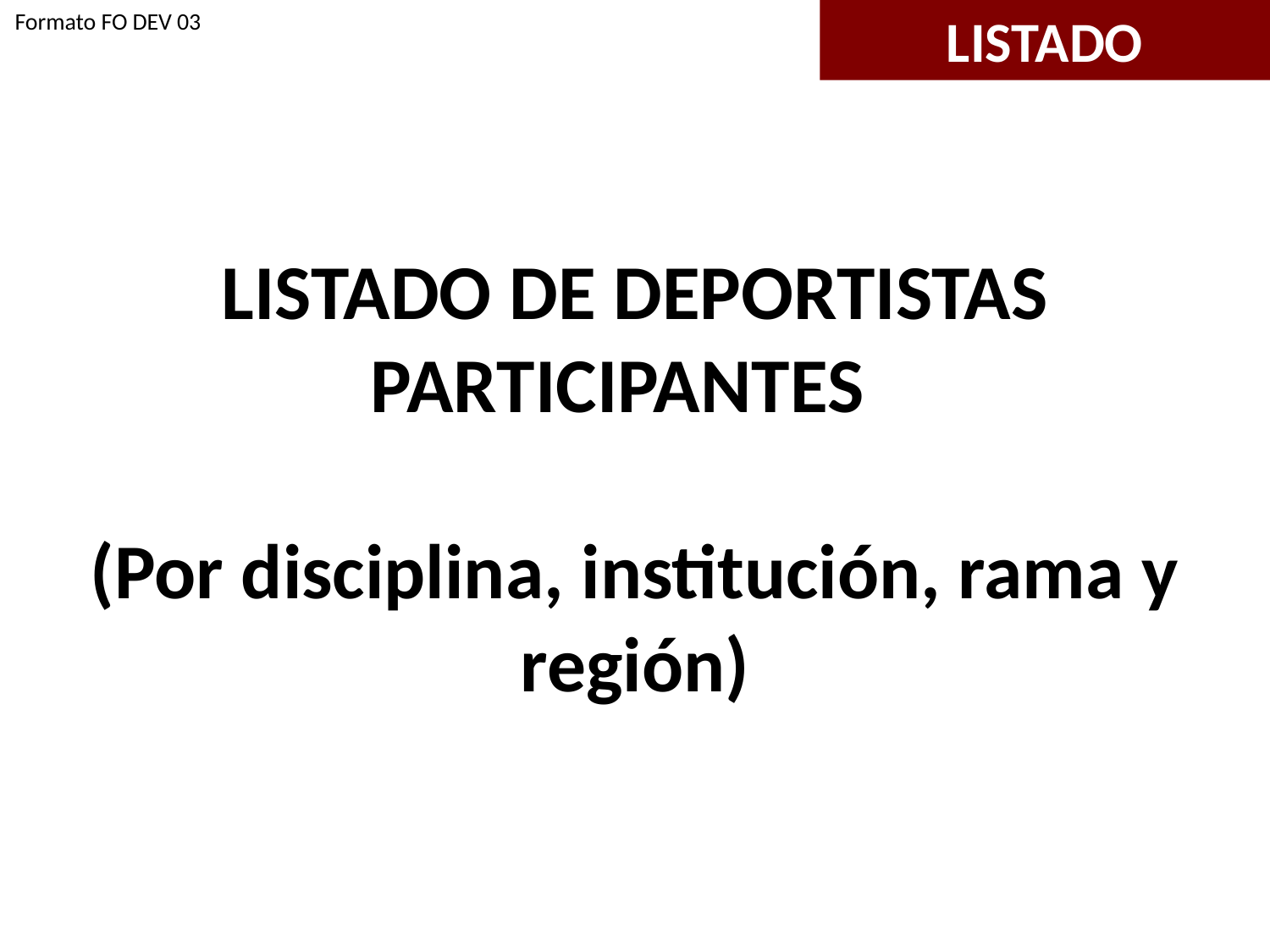

Formato FO DEV 03
LISTADO
LISTADO DE DEPORTISTAS PARTICIPANTES

(Por disciplina, institución, rama y región)